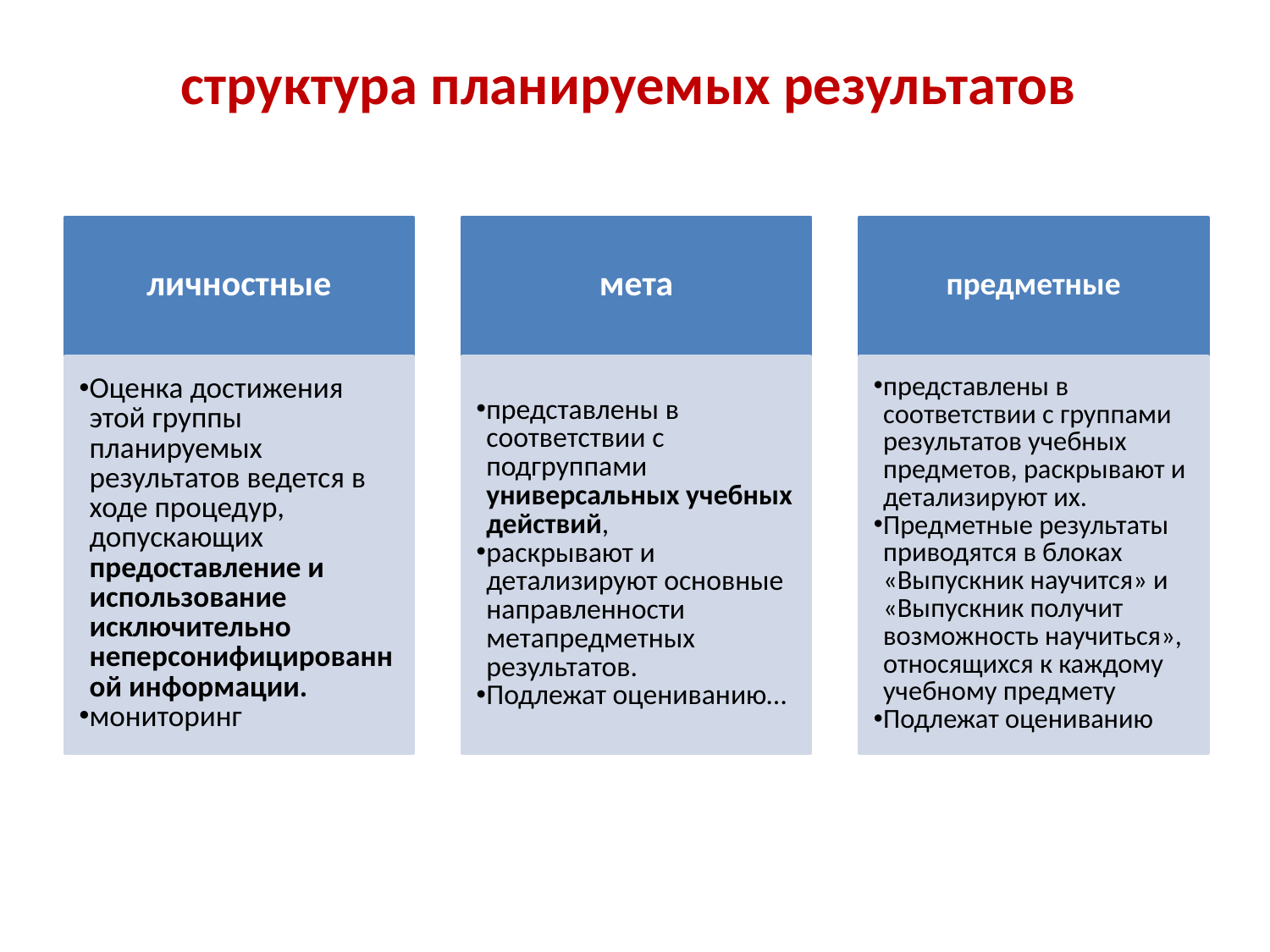

# структура планируемых результатов
личностные
Оценка достижения этой группы планируемых результатов ведется в ходе процедур, допускающих предоставление и использование исключительно неперсонифицированной информации.
мониторинг
мета
представлены в соответствии с подгруппами универсальных учебных действий,
Подлежат оцениванию…
предметные
представлены в соответствии с группами результатов учебных предметов, раскрывают и детализируют их.
Подлежат оцениванию
Предметные результаты приводятся в блоках «Выпускник научится» и «Выпускник получит возможность научиться», относящихся к каждому учебному предмету
раскрывают и детализируют основные направленности метапредметных результатов.